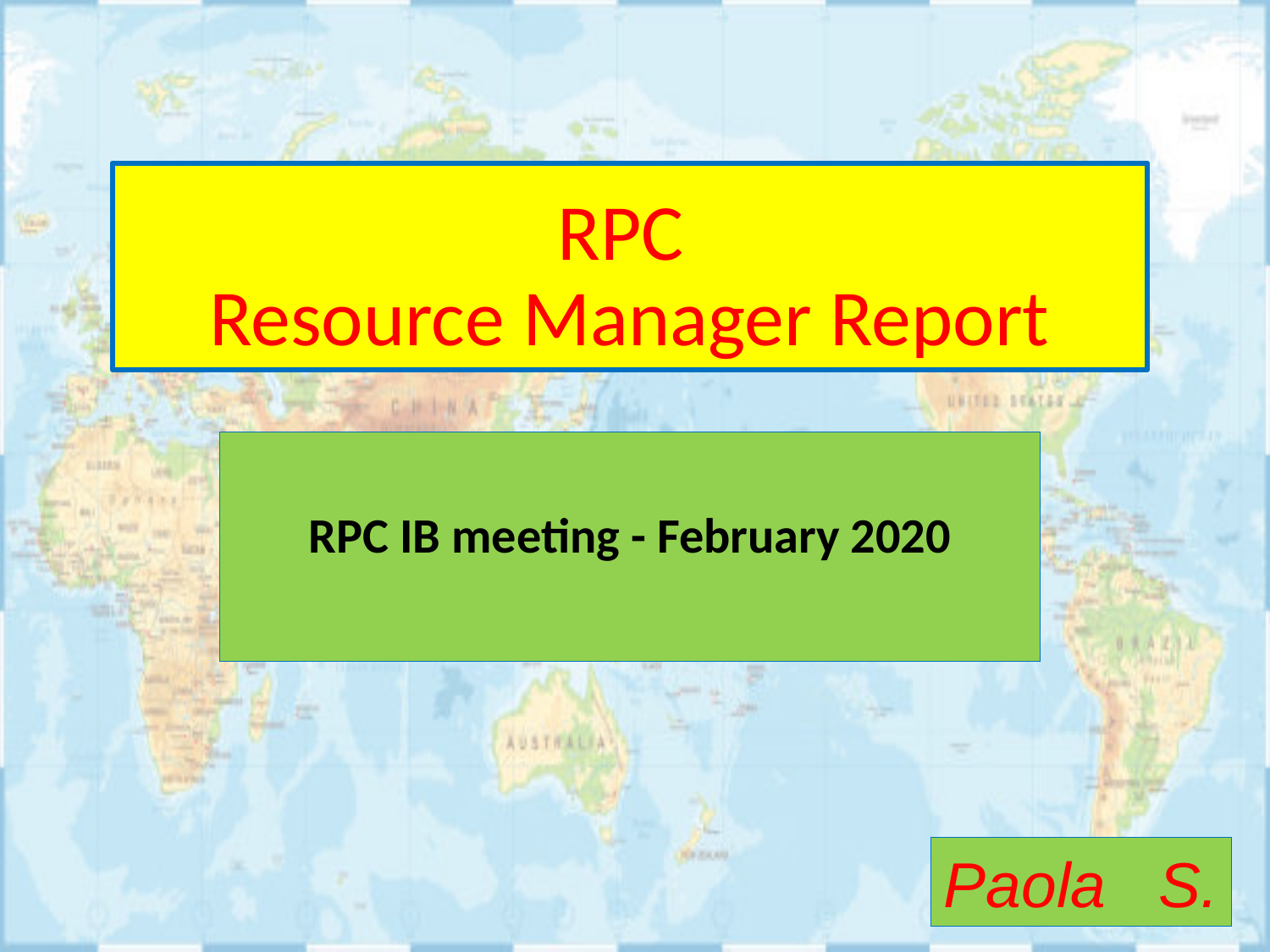

# RPC Resource Manager Report

RPC IB meeting - February 2020
Paola   S.